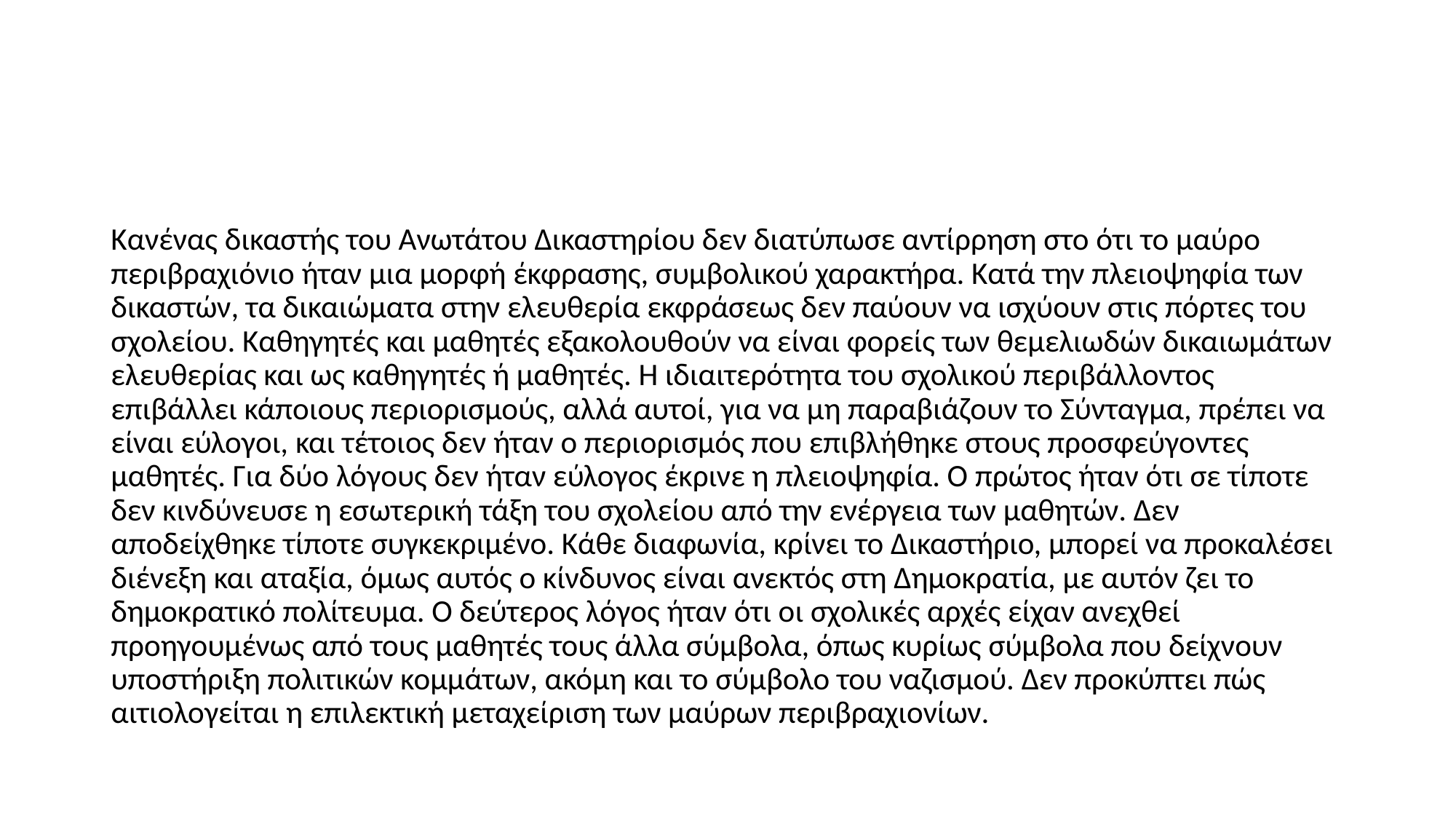

#
Κανένας δικαστής του Ανωτάτου Δικαστηρίου δεν διατύπωσε αντίρρηση στο ότι το μαύρο περιβραχιόνιο ήταν μια μορφή έκφρασης, συμβολικού χαρακτήρα. Κατά την πλειοψηφία των δικαστών, τα δικαιώματα στην ελευθερία εκφράσεως δεν παύουν να ισχύουν στις πόρτες του σχολείου. Καθηγητές και μαθητές εξακολουθούν να είναι φορείς των θεμελιωδών δικαιωμάτων ελευθερίας και ως καθηγητές ή μαθητές. Η ιδιαιτερότητα του σχολικού περιβάλλοντος επιβάλλει κάποιους περιορισμούς, αλλά αυτοί, για να μη παραβιάζουν το Σύνταγμα, πρέπει να είναι εύλογοι, και τέτοιος δεν ήταν ο περιορισμός που επιβλήθηκε στους προσφεύγοντες μαθητές. Για δύο λόγους δεν ήταν εύλογος έκρινε η πλειοψηφία. Ο πρώτος ήταν ότι σε τίποτε δεν κινδύνευσε η εσωτερική τάξη του σχολείου από την ενέργεια των μαθητών. Δεν αποδείχθηκε τίποτε συγκεκριμένο. Κάθε διαφωνία, κρίνει το Δικαστήριο, μπορεί να προκαλέσει διένεξη και αταξία, όμως αυτός ο κίνδυνος είναι ανεκτός στη Δημοκρατία, με αυτόν ζει το δημοκρατικό πολίτευμα. Ο δεύτερος λόγος ήταν ότι οι σχολικές αρχές είχαν ανεχθεί προηγουμένως από τους μαθητές τους άλλα σύμβολα, όπως κυρίως σύμβολα που δείχνουν υποστήριξη πολιτικών κομμάτων, ακόμη και το σύμβολο του ναζισμού. Δεν προκύπτει πώς αιτιολογείται η επιλεκτική μεταχείριση των μαύρων περιβραχιονίων.